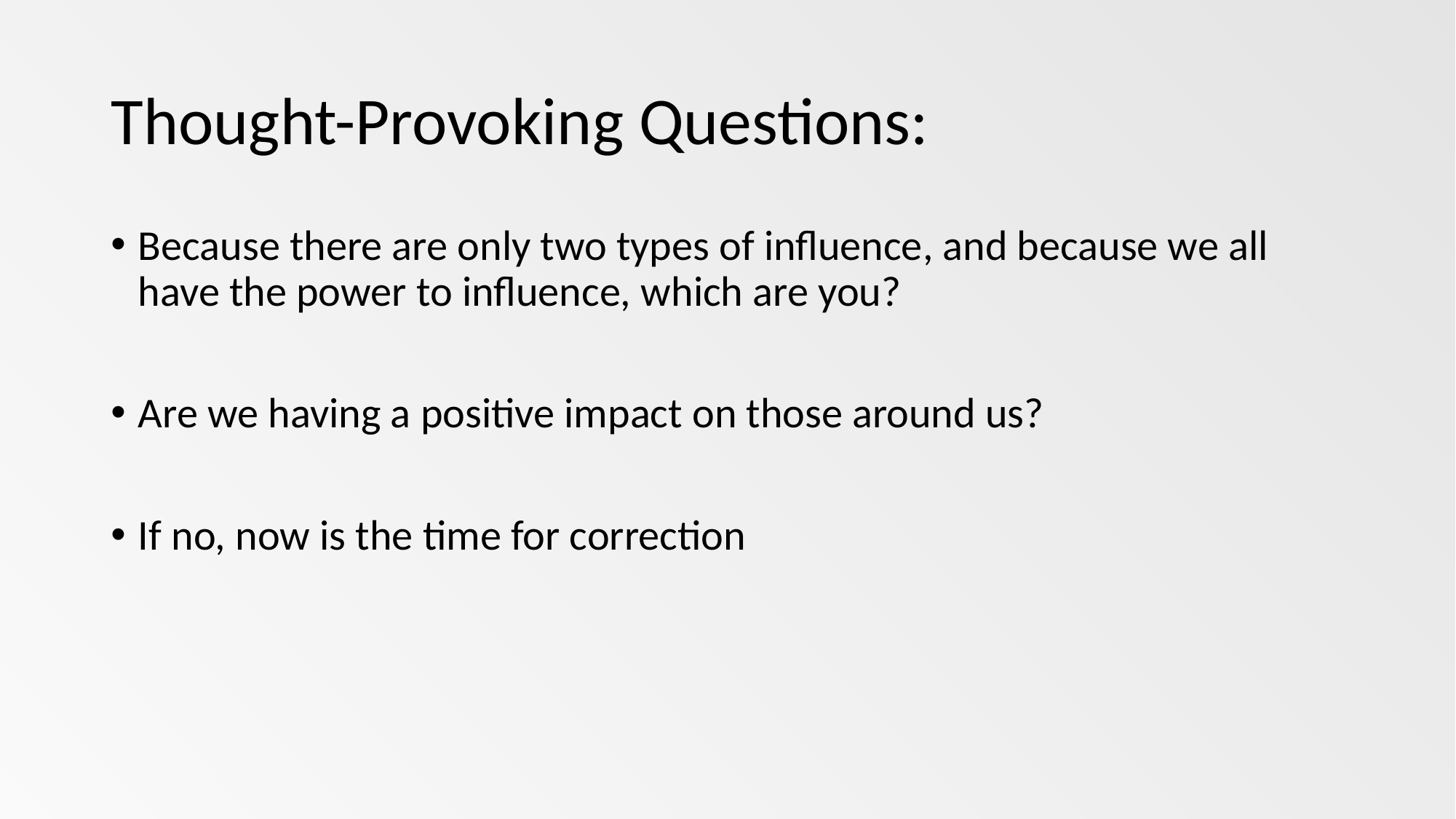

# Thought-Provoking Questions:
Because there are only two types of influence, and because we all have the power to influence, which are you?

Are we having a positive impact on those around us?

If no, now is the time for correction